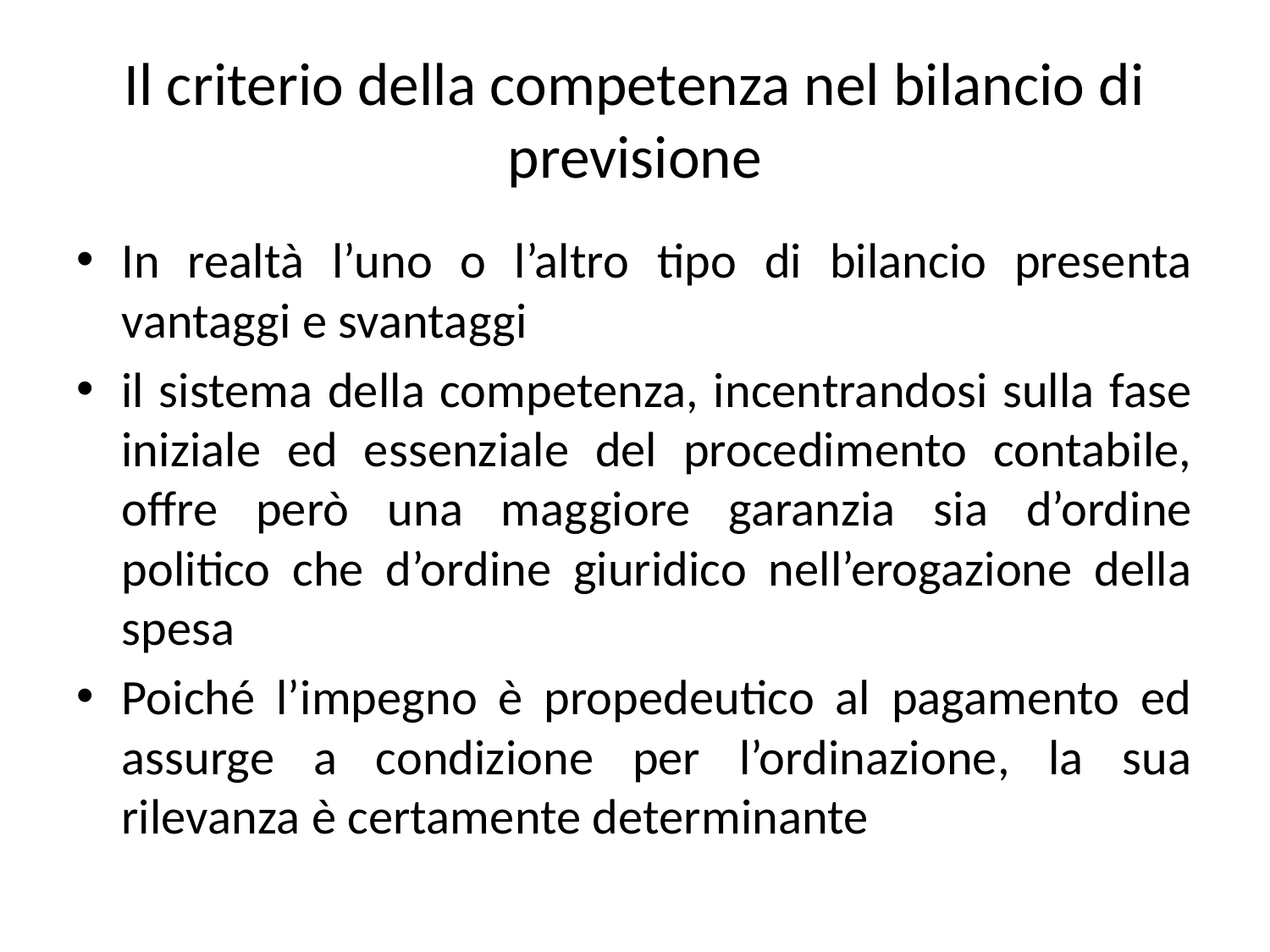

# Il criterio della competenza nel bilancio di previsione
In realtà l’uno o l’altro tipo di bilancio presenta vantaggi e svantaggi
il sistema della competenza, incentrandosi sulla fase iniziale ed essenziale del procedimento contabile, offre però una maggiore garanzia sia d’ordine politico che d’ordine giuridico nell’erogazione della spesa
Poiché l’impegno è propedeutico al pagamento ed assurge a condizione per l’ordinazione, la sua rilevanza è certamente determinante